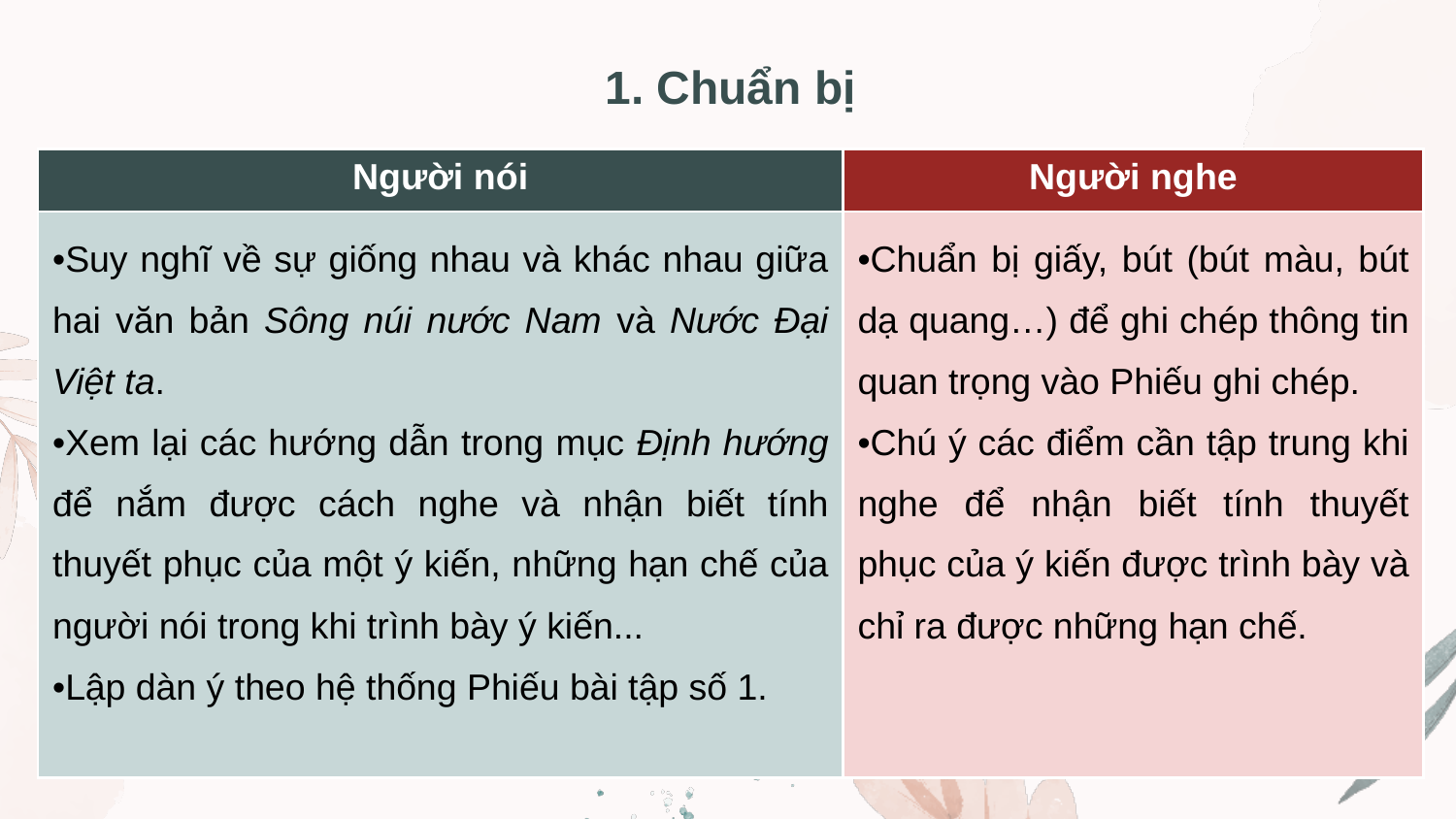

1. Chuẩn bị
| Người nói | Người nghe |
| --- | --- |
| Suy nghĩ về sự giống nhau và khác nhau giữa hai văn bản Sông núi nước Nam và Nước Đại Việt ta. Xem lại các hướng dẫn trong mục Định hướng để nắm được cách nghe và nhận biết tính thuyết phục của một ý kiến, những hạn chế của người nói trong khi trình bày ý kiến... Lập dàn ý theo hệ thống Phiếu bài tập số 1. | Chuẩn bị giấy, bút (bút màu, bút dạ quang…) để ghi chép thông tin quan trọng vào Phiếu ghi chép. Chú ý các điểm cần tập trung khi nghe để nhận biết tính thuyết phục của ý kiến được trình bày và chỉ ra được những hạn chế. |